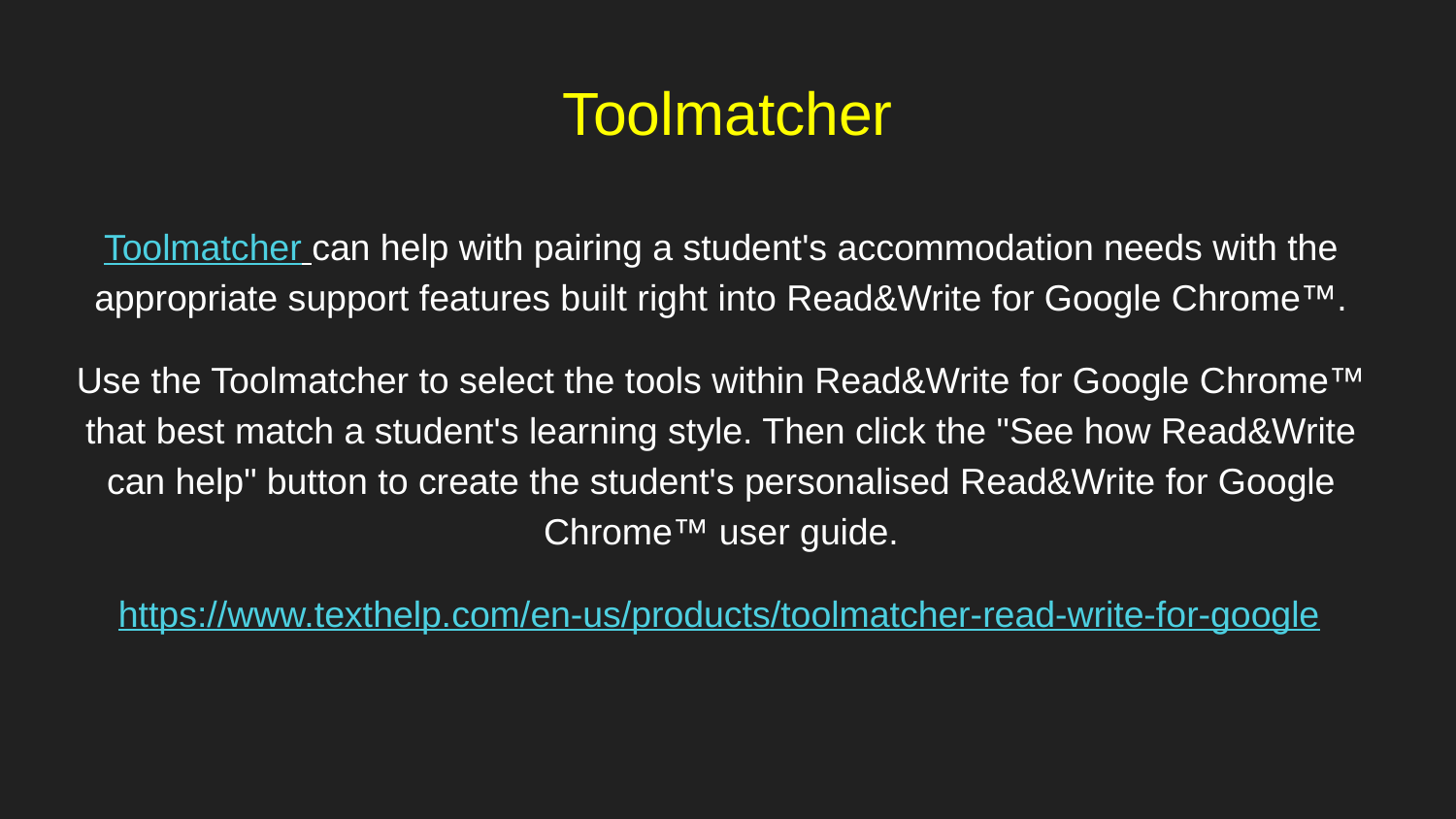

Toolmatcher
Toolmatcher can help with pairing a student's accommodation needs with the appropriate support features built right into Read&Write for Google Chrome™.
Use the Toolmatcher to select the tools within Read&Write for Google Chrome™ that best match a student's learning style. Then click the "See how Read&Write can help" button to create the student's personalised Read&Write for Google Chrome™ user guide.
 https://www.texthelp.com/en-us/products/toolmatcher-read-write-for-google